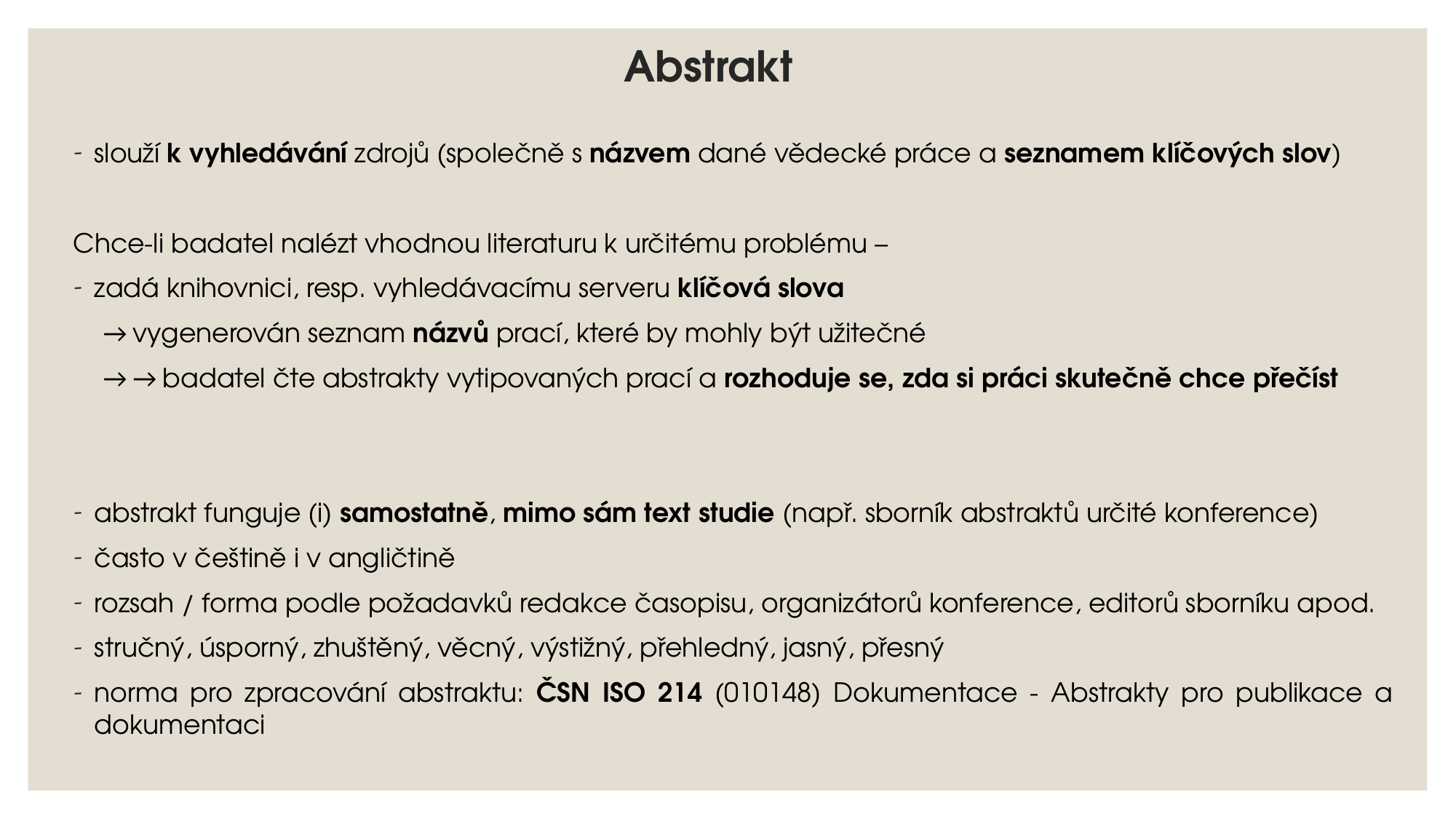

# Abstrakt

slouží k vyhledávání zdrojů (společně s názvem dané vědecké práce a seznamem klíčových slov)

Chce-li badatel nalézt vhodnou literaturu k určitému problému –
zadá knihovnici, resp. vyhledávacímu serveru klíčová slova
     → vygenerován seznam názvů prací, které by mohly být užitečné
     → → badatel čte abstrakty vytipovaných prací a rozhoduje se, zda si práci skutečně chce přečíst

abstrakt funguje (i) samostatně, mimo sám text studie (např. sborník abstraktů určité konference)
často v češtině i v angličtině
rozsah / forma podle požadavků redakce časopisu, organizátorů konference, editorů sborníku apod.
stručný, úsporný, zhuštěný, věcný, výstižný, přehledný, jasný, přesný
norma pro zpracování abstraktu: ČSN ISO 214 (010148) Dokumentace - Abstrakty pro publikace a dokumentaci